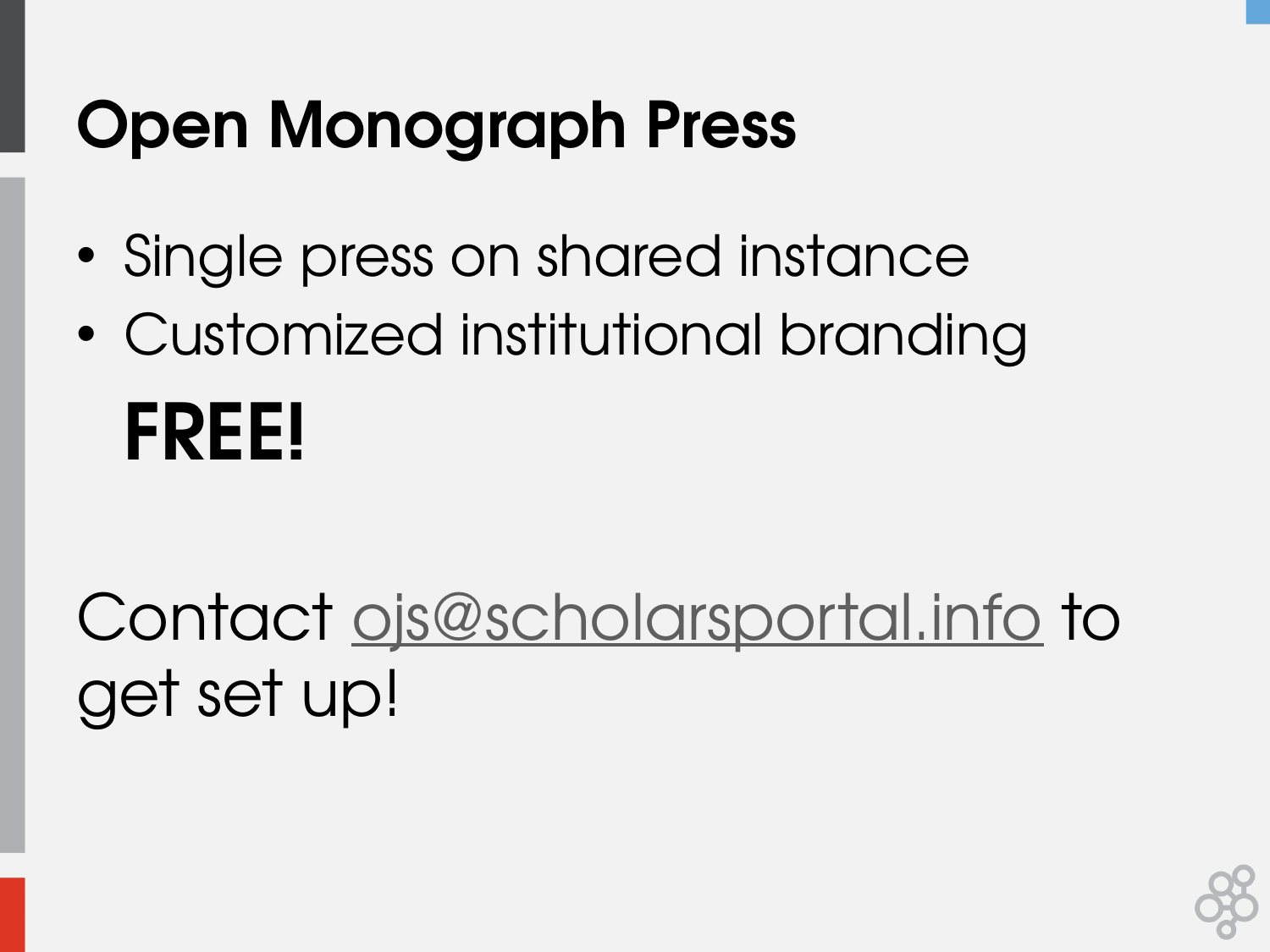

# Open Monograph Press
Single press on shared instance
Customized institutional branding
   FREE!

Contact ojs@scholarsportal.info to get set up!